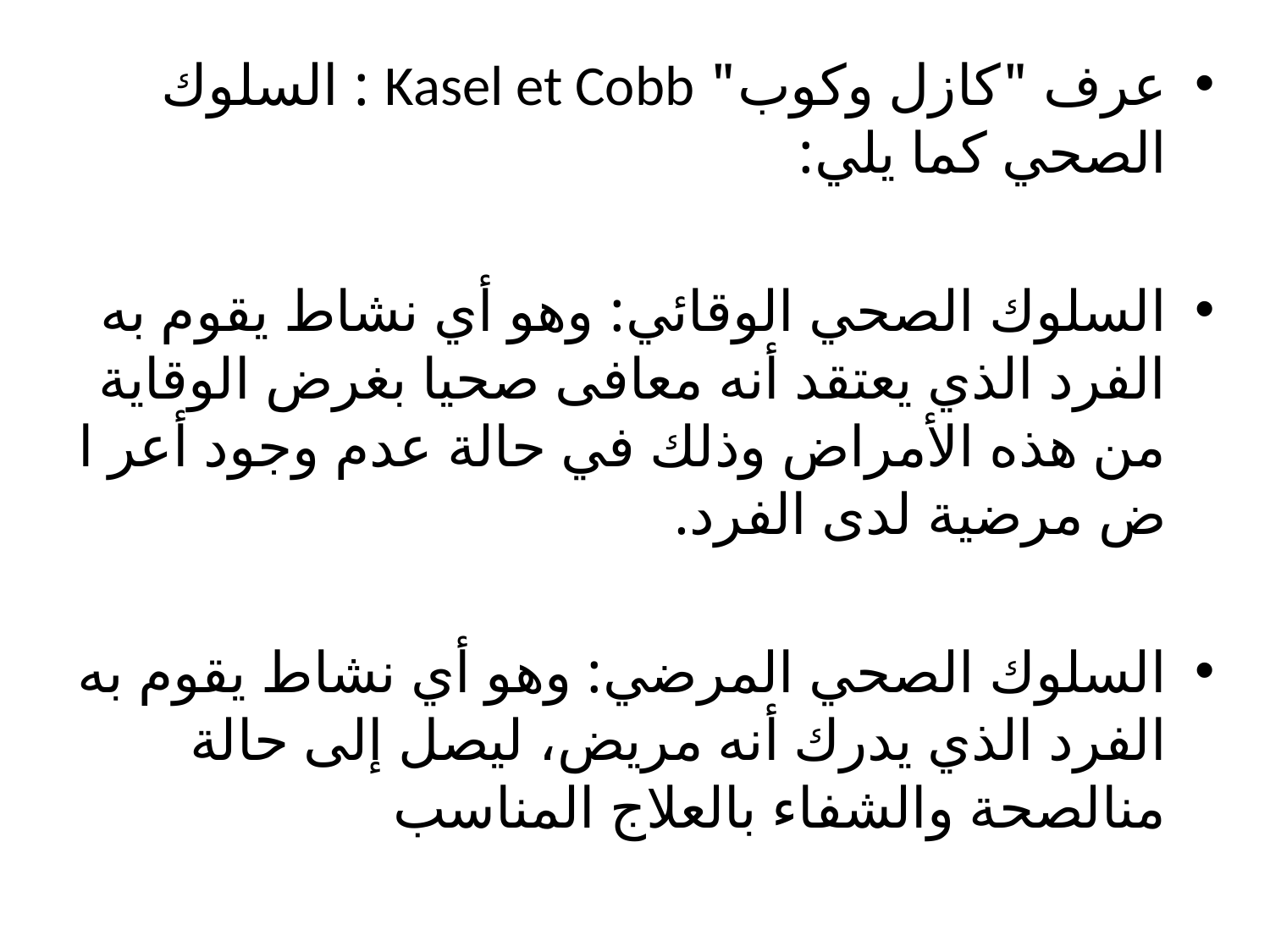

عرف "كازل وكوب" Kasel et Cobb : السلوك الصحي كما يلي:

السلوك الصحي الوقائي: وهو أي نشاط يقوم به الفرد الذي يعتقد أنه معافى صحيا بغرض الوقاية من هذه الأمراض وذلك في حالة عدم وجود أعر ا ض مرضية لدى الفرد.

السلوك الصحي المرضي: وهو أي نشاط يقوم به الفرد الذي يدرك أنه مريض، ليصل إلى حالة منالصحة والشفاء بالعلاج المناسب